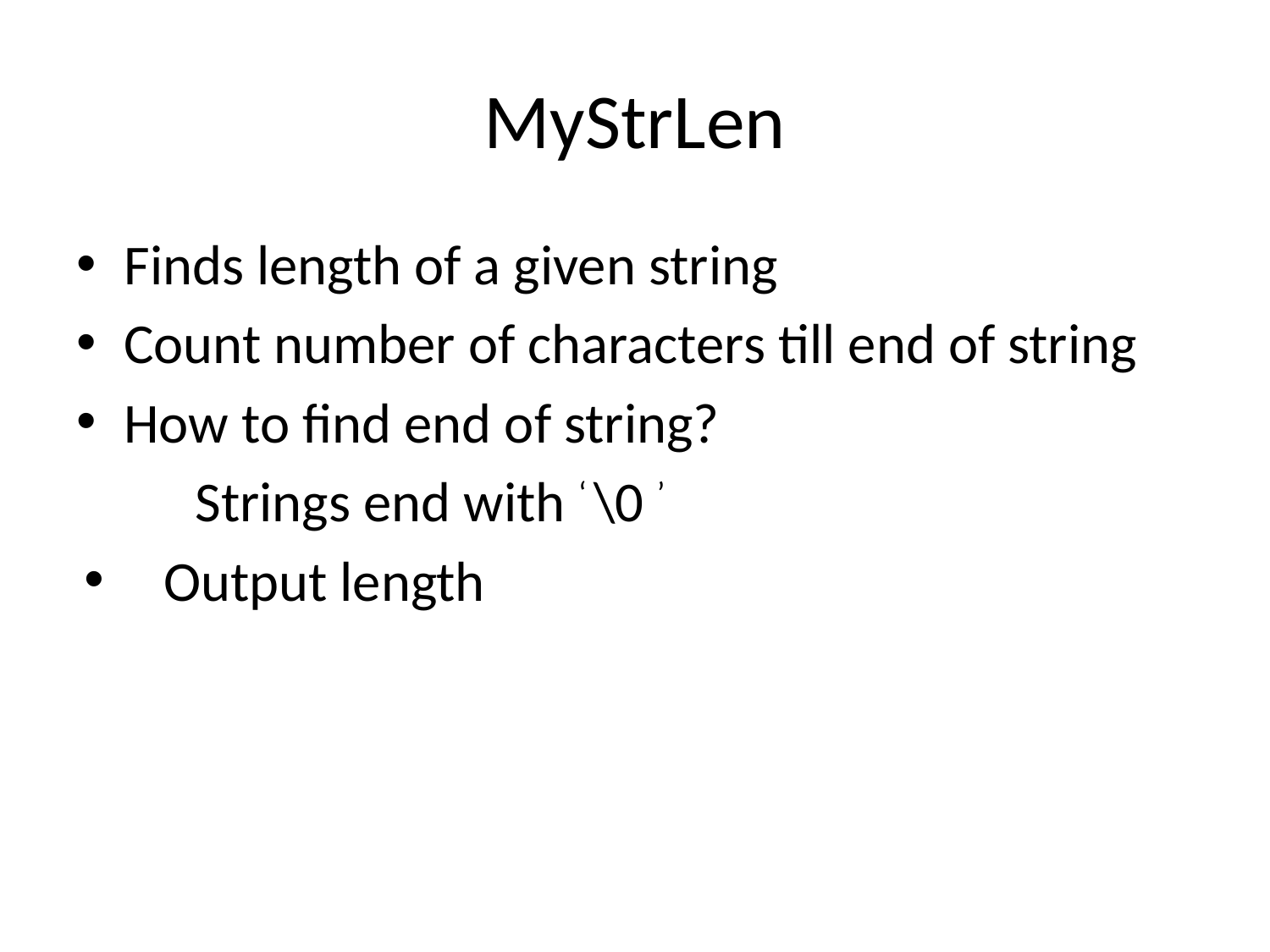

# MyStrLen
Finds length of a given string
Count number of characters till end of string
How to find end of string?
Strings end with ‘ \0 ’
Output length